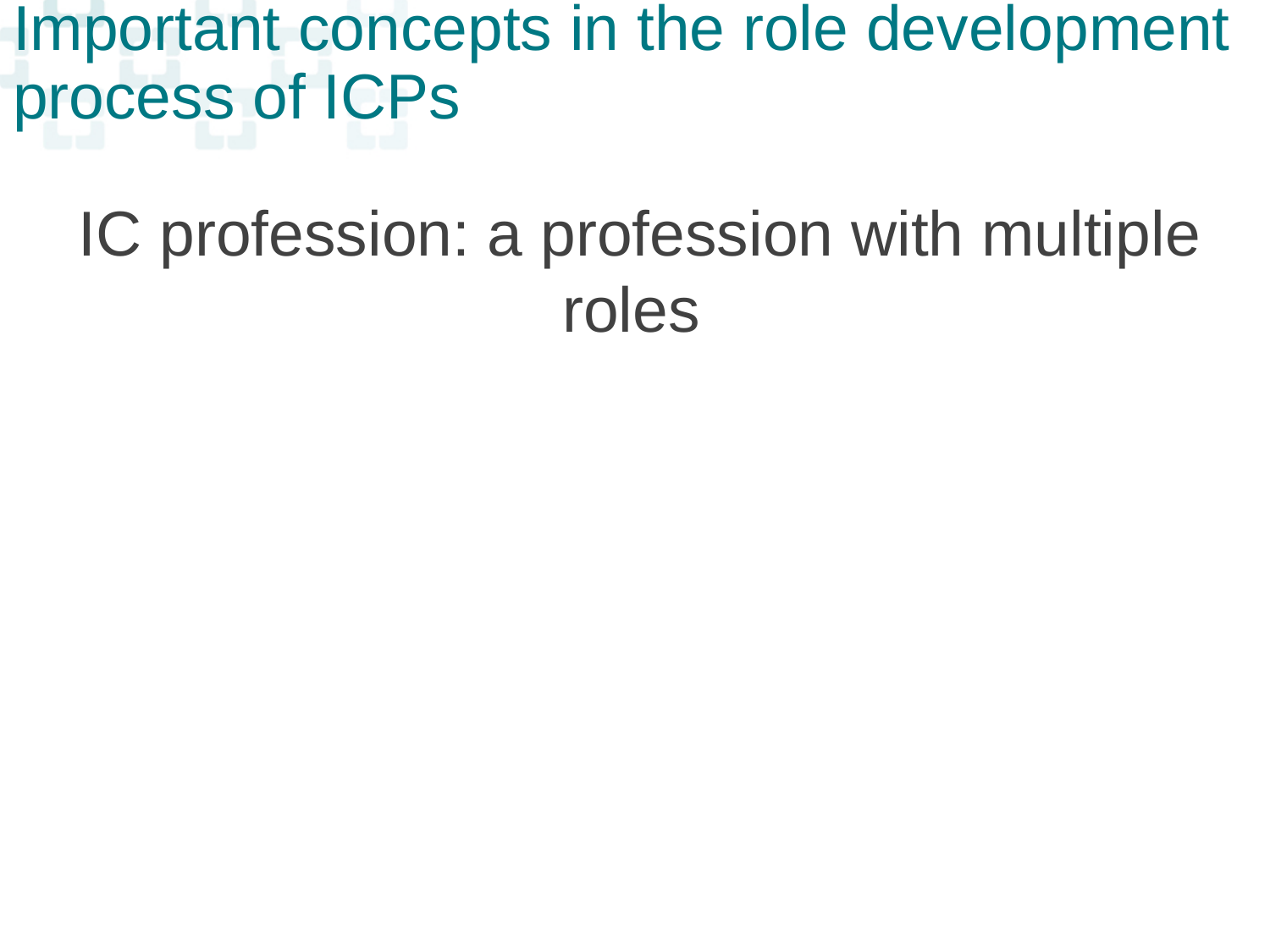

# Important concepts in the role development process of ICPs
IC profession: a profession with multiple roles